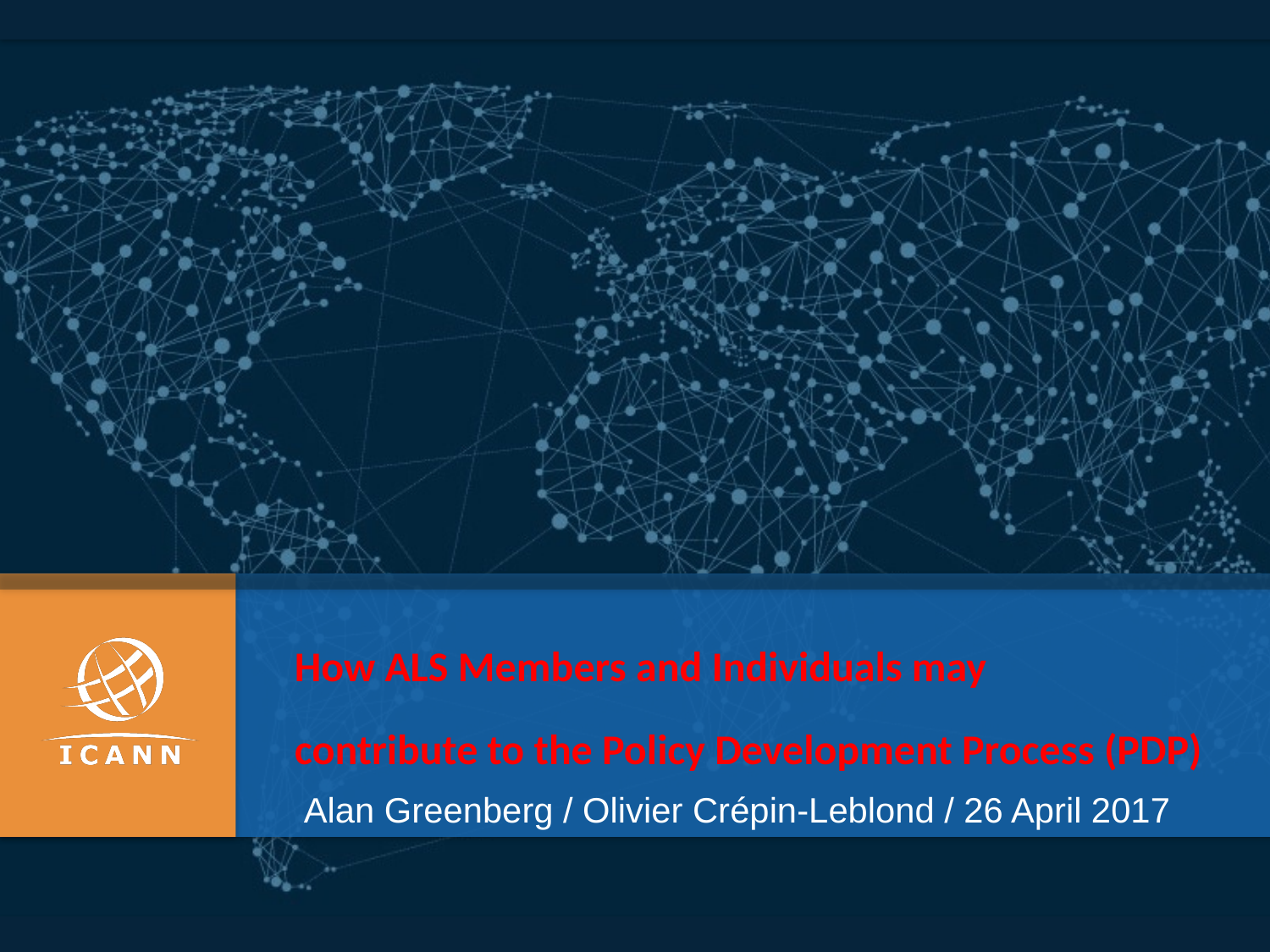

How ALS Members and Individuals may
contribute to the Policy Development Process (PDP)
Alan Greenberg / Olivier Crépin-Leblond / 26 April 2017